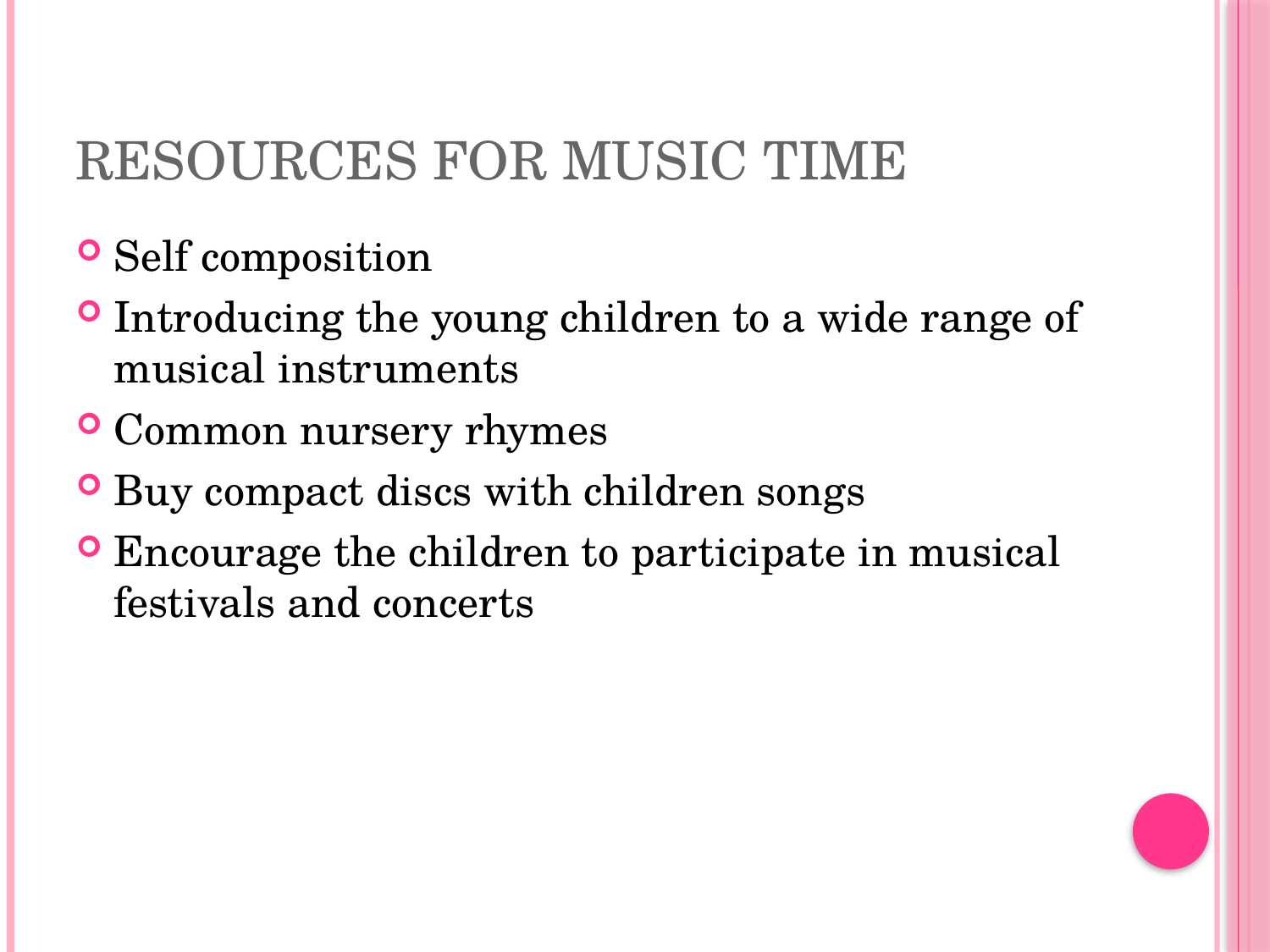

# Resources for music time
Self composition
Introducing the young children to a wide range of musical instruments
Common nursery rhymes
Buy compact discs with children songs
Encourage the children to participate in musical festivals and concerts